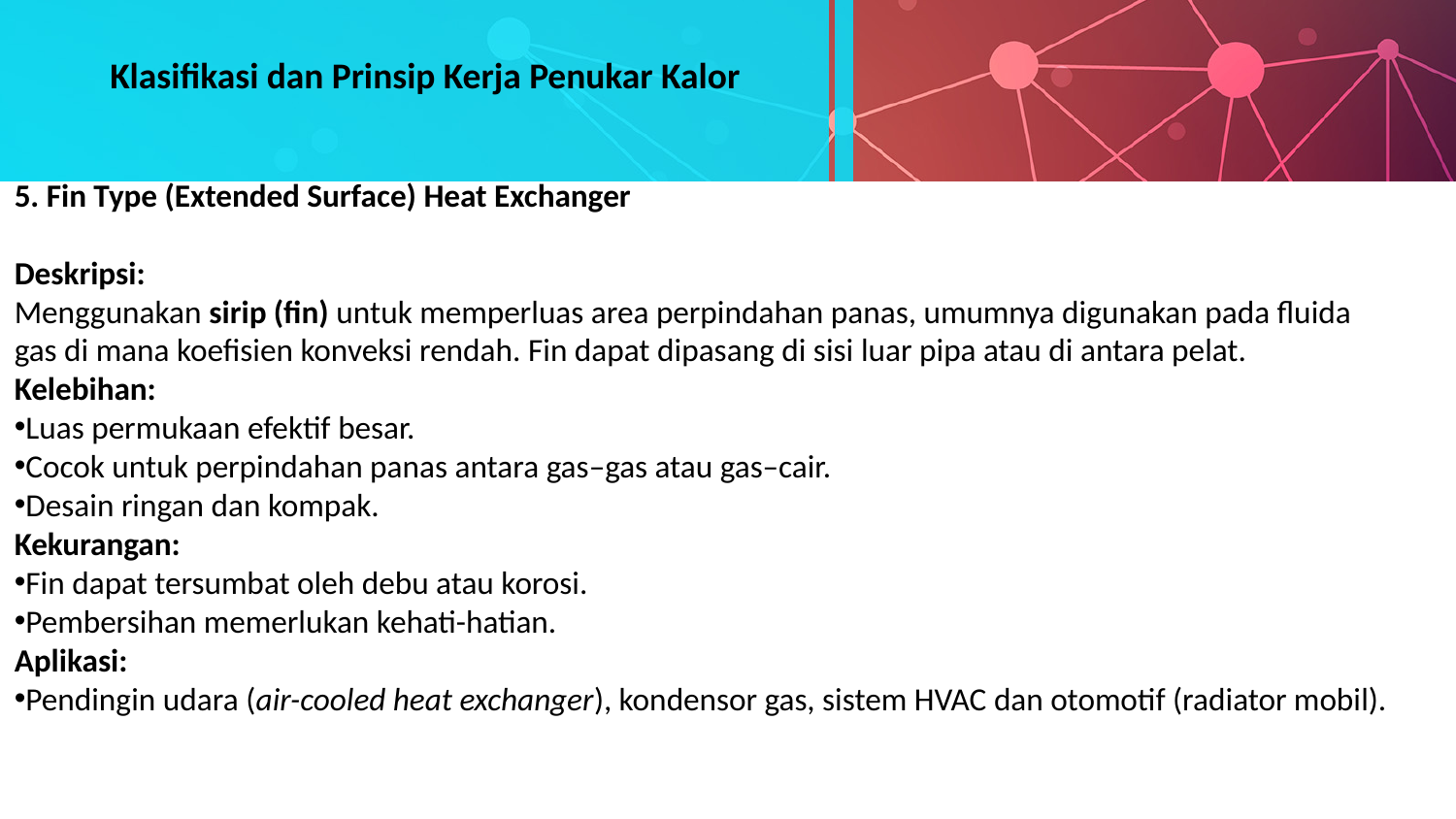

Klasifikasi dan Prinsip Kerja Penukar Kalor
5. Fin Type (Extended Surface) Heat Exchanger

Deskripsi:
Menggunakan sirip (fin) untuk memperluas area perpindahan panas, umumnya digunakan pada fluida gas di mana koefisien konveksi rendah. Fin dapat dipasang di sisi luar pipa atau di antara pelat.
Kelebihan:
Luas permukaan efektif besar.
Cocok untuk perpindahan panas antara gas–gas atau gas–cair.
Desain ringan dan kompak.
Kekurangan:
Fin dapat tersumbat oleh debu atau korosi.
Pembersihan memerlukan kehati-hatian.
Aplikasi:
Pendingin udara (air-cooled heat exchanger), kondensor gas, sistem HVAC dan otomotif (radiator mobil).